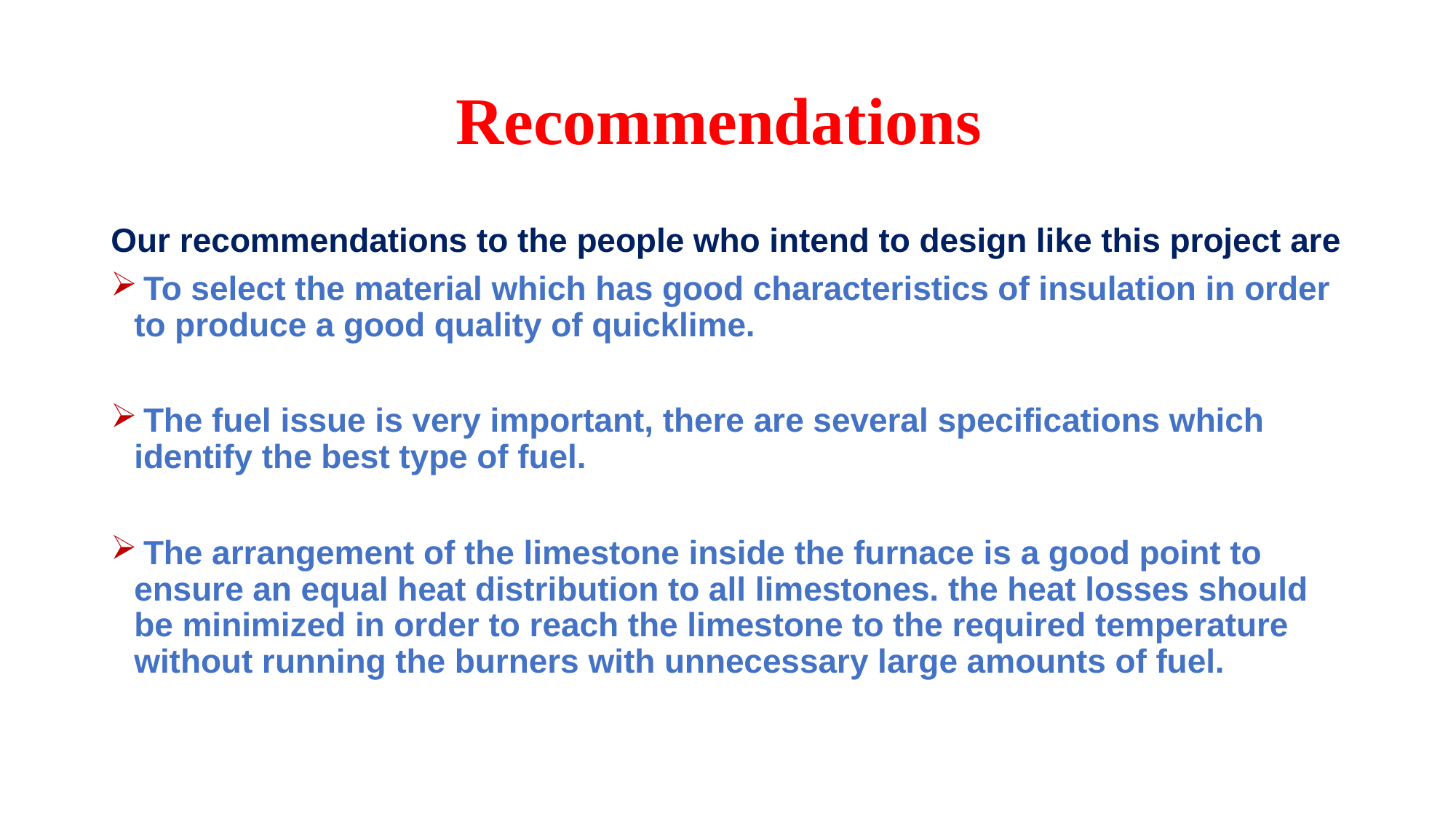

# Recommendations
Our recommendations to the people who intend to design like this project are
 To select the material which has good characteristics of insulation in order to produce a good quality of quicklime.

 The fuel issue is very important, there are several specifications which identify the best type of fuel.

 The arrangement of the limestone inside the furnace is a good point to ensure an equal heat distribution to all limestones. the heat losses should be minimized in order to reach the limestone to the required temperature without running the burners with unnecessary large amounts of fuel.